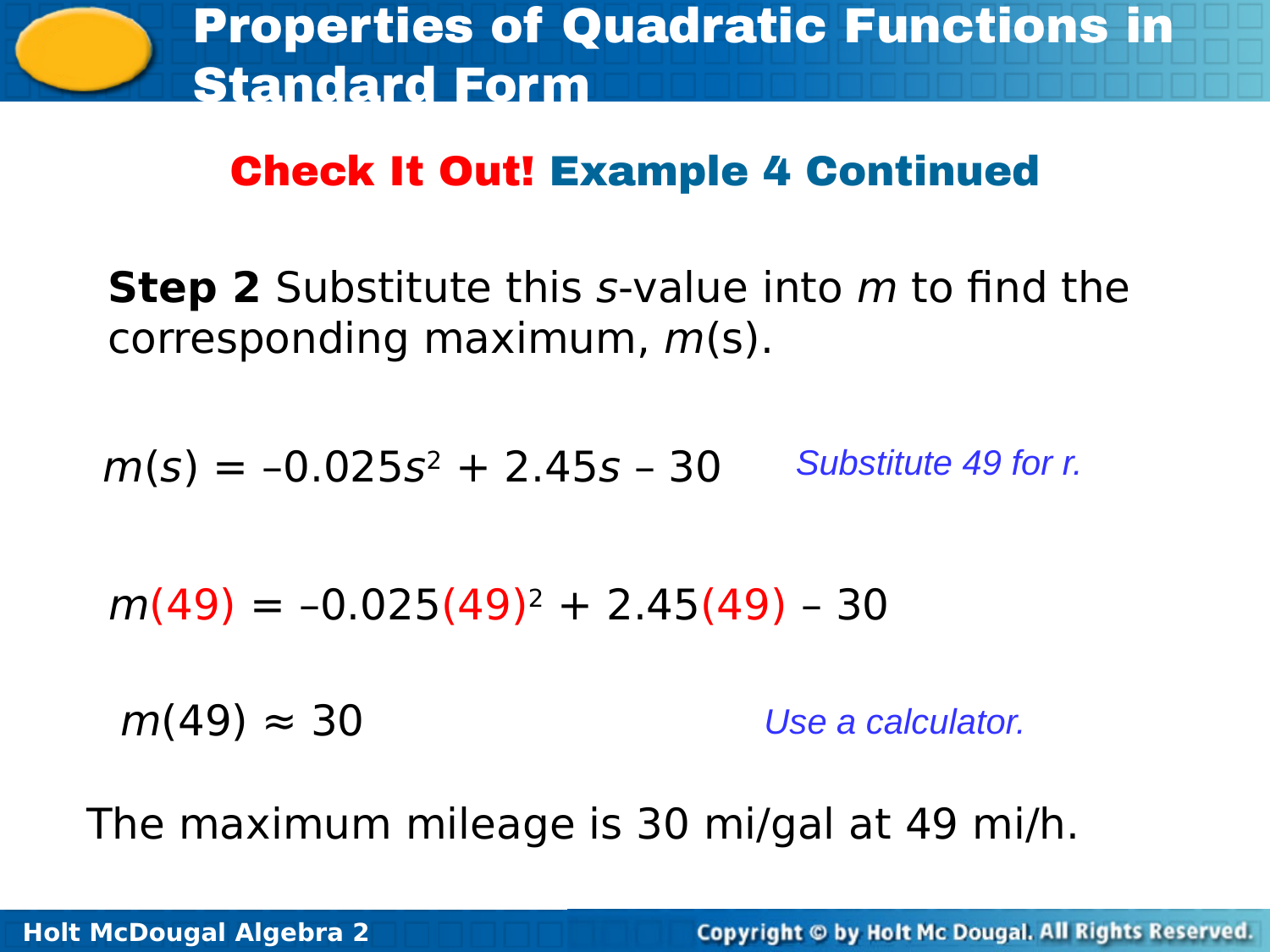

Check It Out! Example 4 Continued
Step 2 Substitute this s-value into m to find the corresponding maximum, m(s).
m(s) = –0.025s2 + 2.45s – 30
Substitute 49 for r.
m(49) = –0.025(49)2 + 2.45(49) – 30
m(49) ≈ 30
Use a calculator.
The maximum mileage is 30 mi/gal at 49 mi/h.